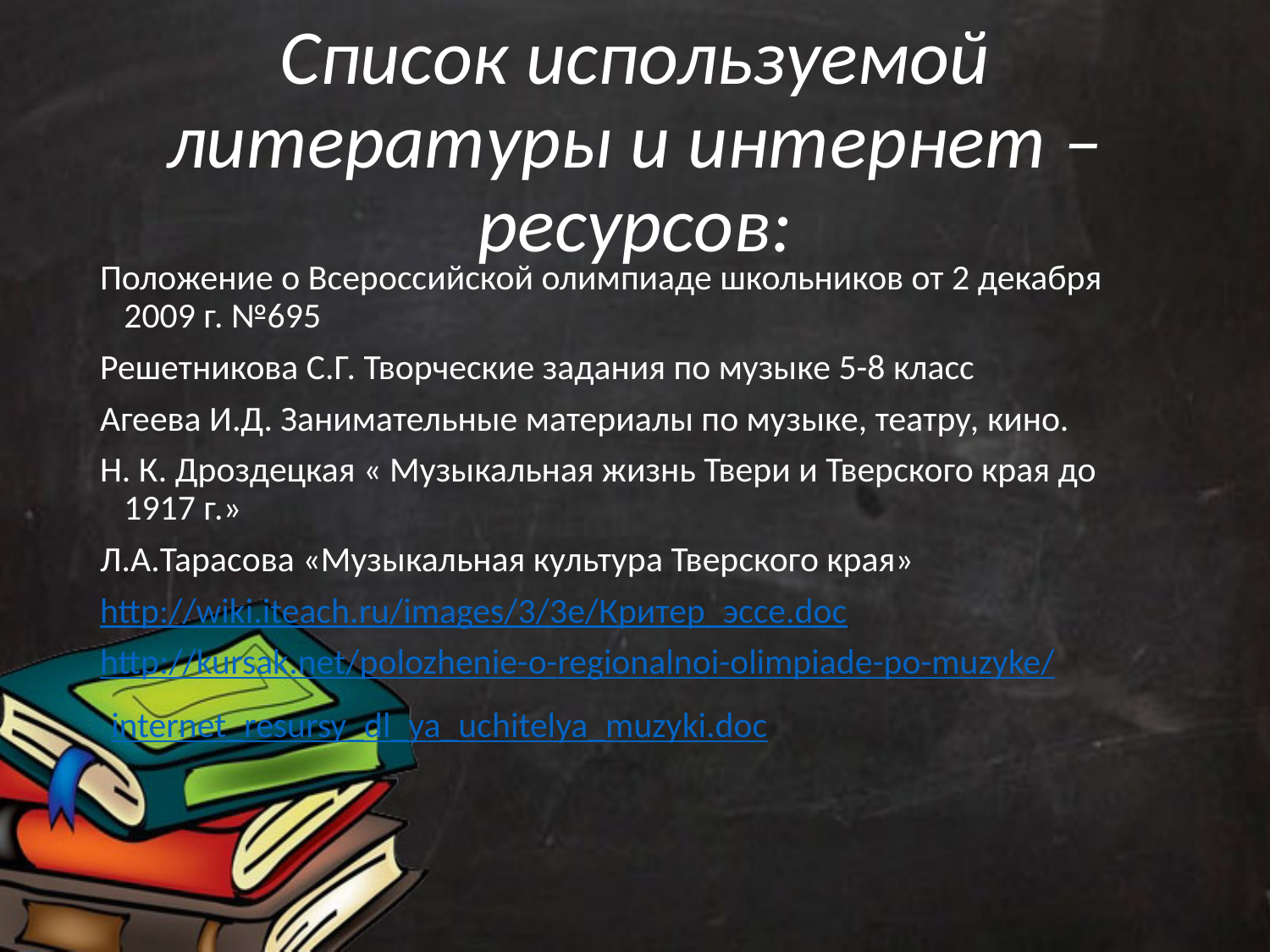

# Список используемой литературы и интернет – ресурсов:
Положение о Всероссийской олимпиаде школьников от 2 декабря 2009 г. №695
Решетникова С.Г. Творческие задания по музыке 5-8 класс
Агеева И.Д. Занимательные материалы по музыке, театру, кино.
Н. К. Дроздецкая « Музыкальная жизнь Твери и Тверского края до 1917 г.»
Л.А.Тарасова «Музыкальная культура Тверского края»
http://wiki.iteach.ru/images/3/3e/Критер_эссе.doc
http://kursak.net/polozhenie-o-regionalnoi-olimpiade-po-muzyke/
 internet_resursy_dl_ya_uchitelya_muzyki.doc